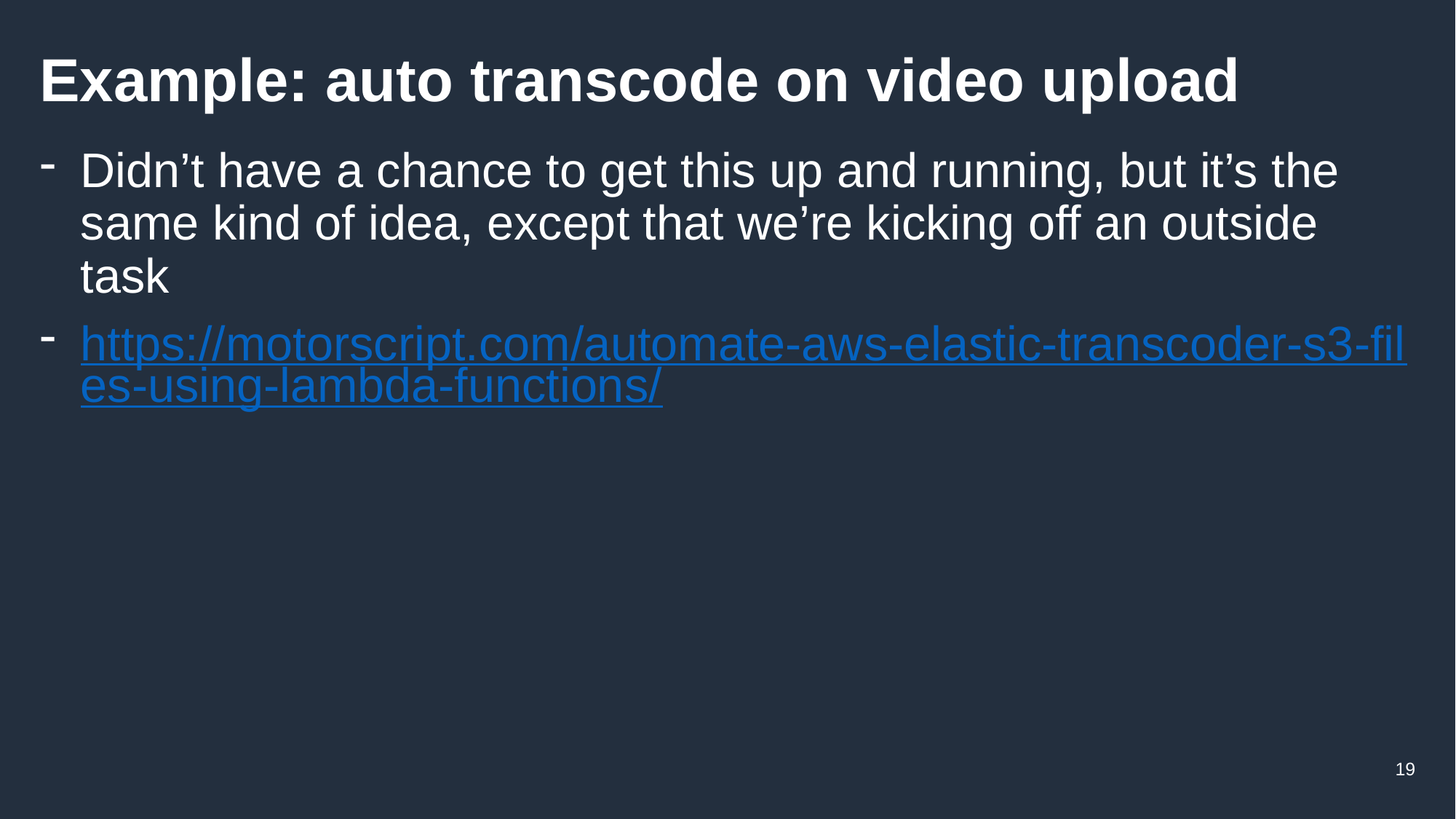

# Example: auto transcode on video upload
Didn’t have a chance to get this up and running, but it’s the same kind of idea, except that we’re kicking off an outside task
https://motorscript.com/automate-aws-elastic-transcoder-s3-files-using-lambda-functions/

19